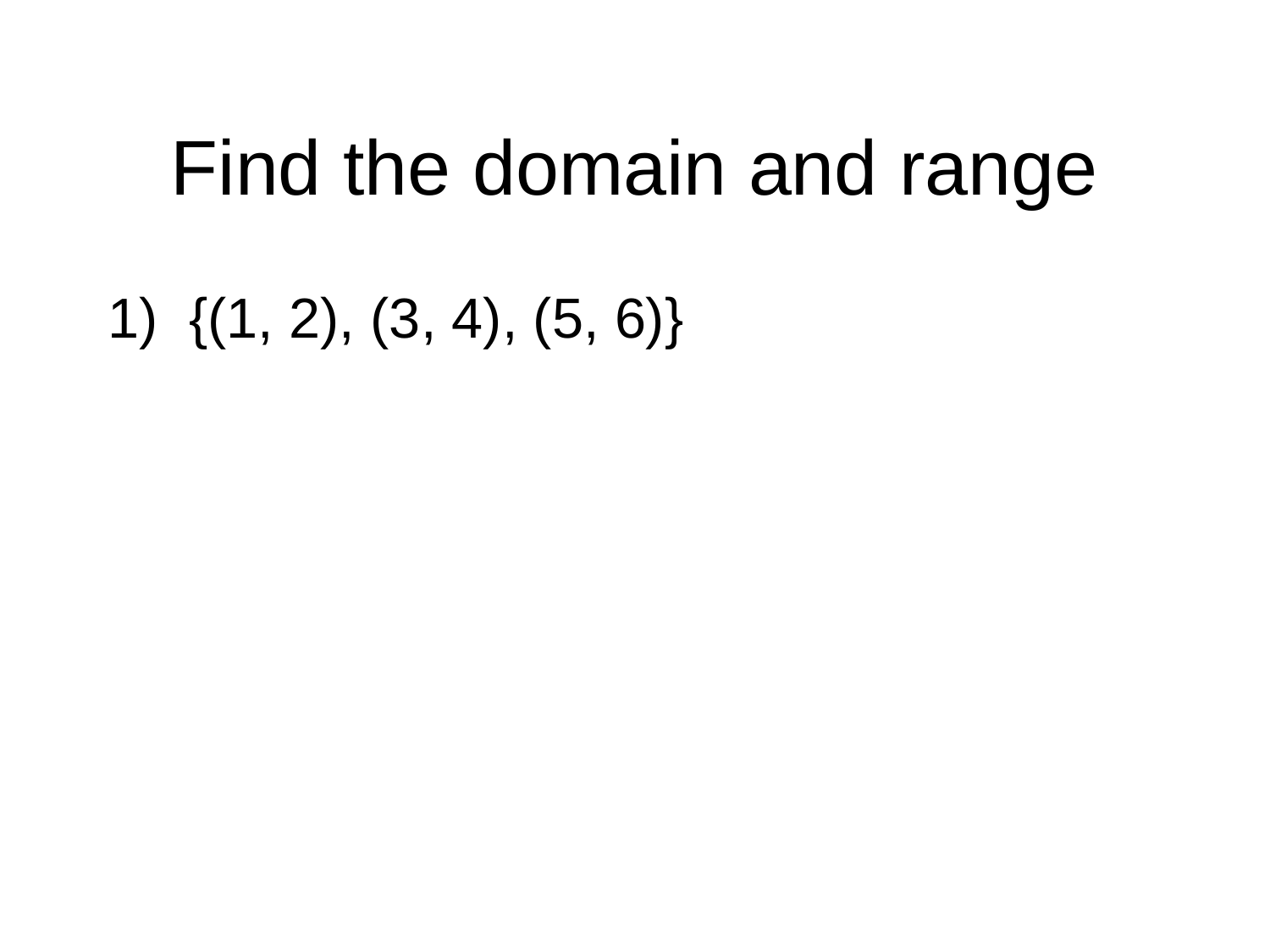

# Find the domain and range
1)  {(1, 2), (3, 4), (5, 6)}